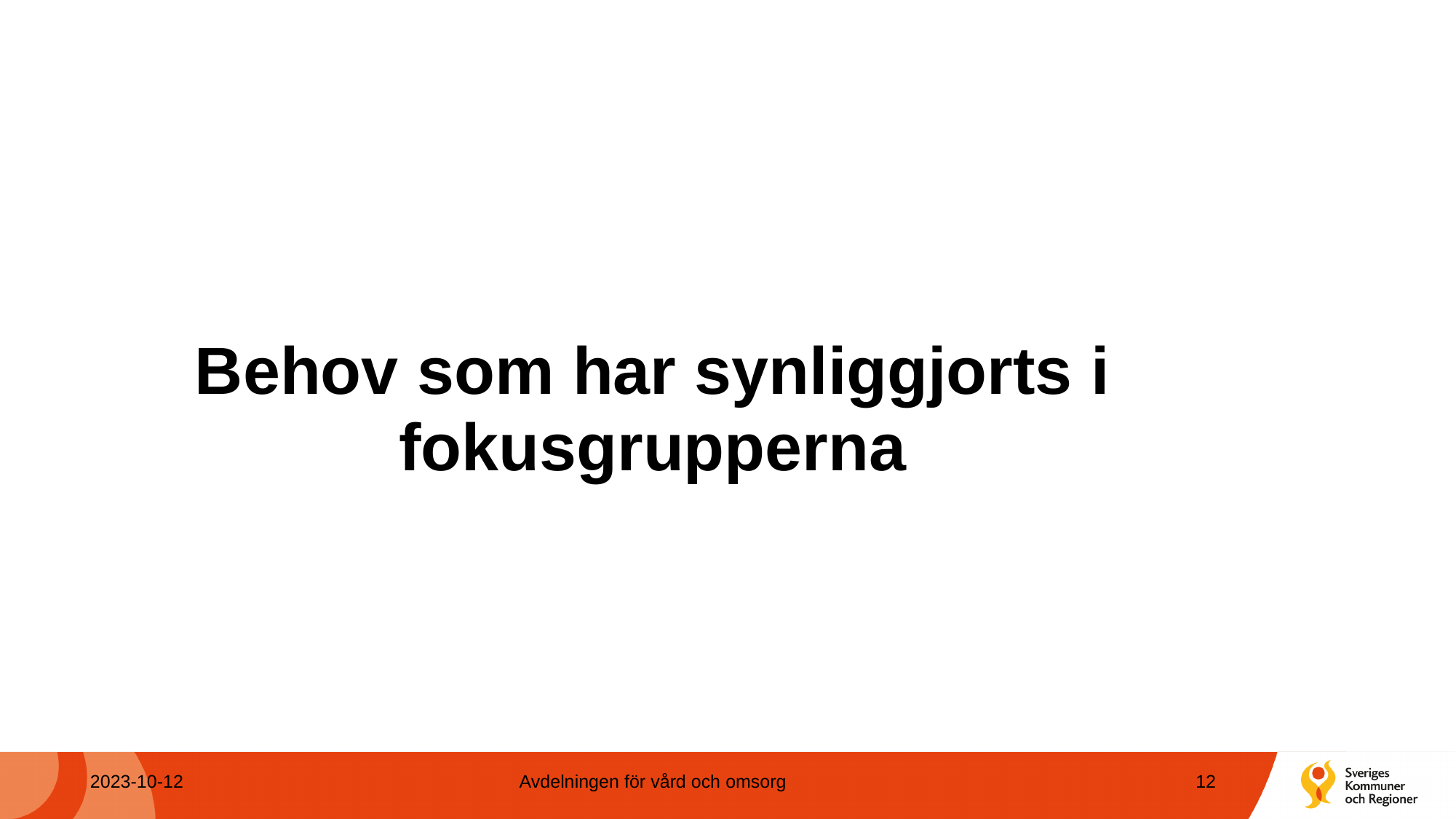

# Behov som har synliggjorts i fokusgrupperna
2023-10-12
Avdelningen för vård och omsorg
12